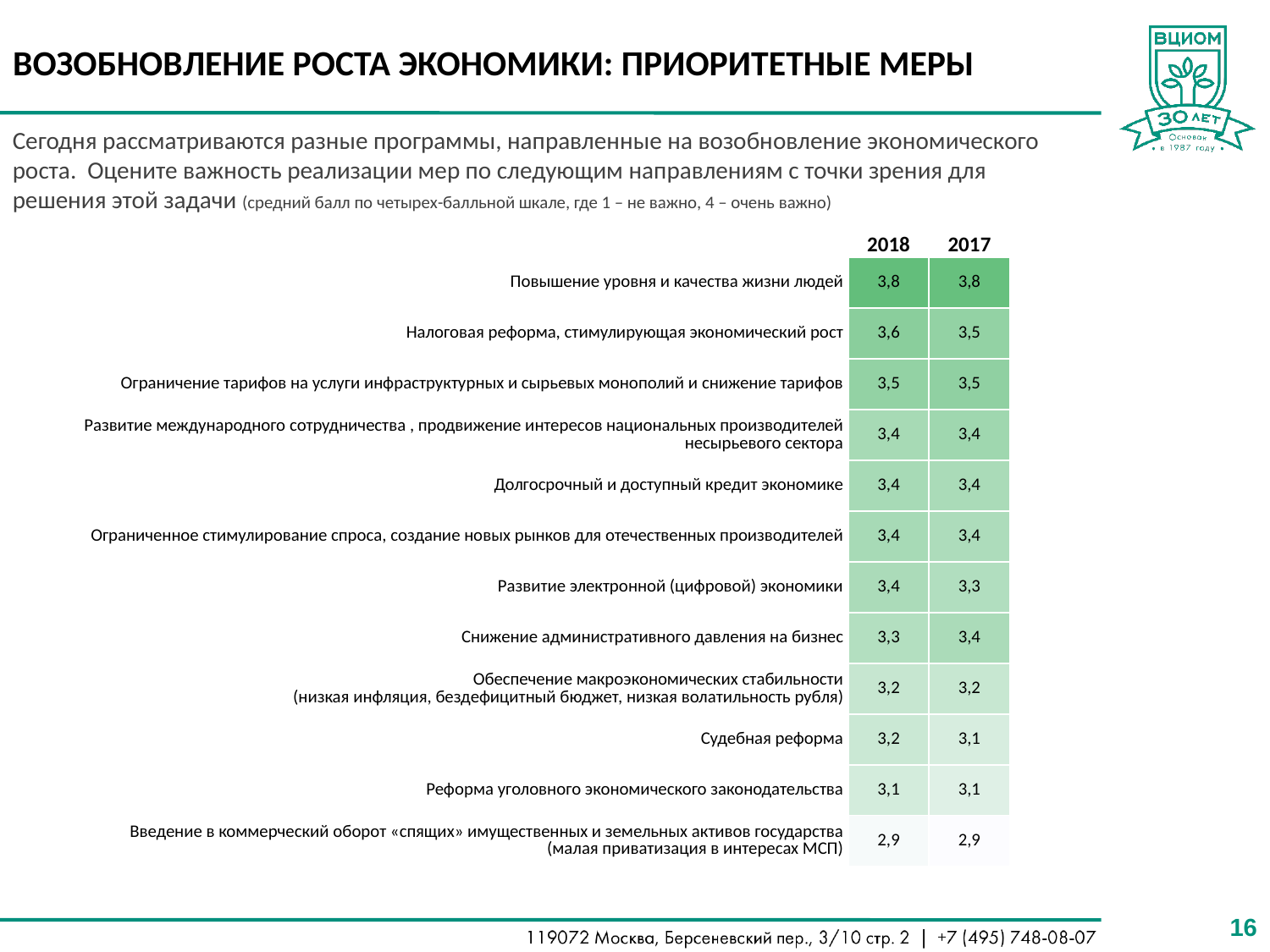

# ВОЗОБНОВЛЕНИЕ РОСТА ЭКОНОМИКИ: ПРИОРИТЕТНЫЕ МЕРЫ
Сегодня рассматриваются разные программы, направленные на возобновление экономического роста.  Оцените важность реализации мер по следующим направлениям с точки зрения для решения этой задачи (средний балл по четырех-балльной шкале, где 1 – не важно, 4 – очень важно)
|  | 2018 | 2017 |
| --- | --- | --- |
| Повышение уровня и качества жизни людей | 3,8 | 3,8 |
| Налоговая реформа, стимулирующая экономический рост | 3,6 | 3,5 |
| Ограничение тарифов на услуги инфраструктурных и сырьевых монополий и снижение тарифов | 3,5 | 3,5 |
| Развитие международного сотрудничества , продвижение интересов национальных производителей несырьевого сектора | 3,4 | 3,4 |
| Долгосрочный и доступный кредит экономике | 3,4 | 3,4 |
| Ограниченное стимулирование спроса, создание новых рынков для отечественных производителей | 3,4 | 3,4 |
| Развитие электронной (цифровой) экономики | 3,4 | 3,3 |
| Снижение административного давления на бизнес | 3,3 | 3,4 |
| Обеспечение макроэкономических стабильности (низкая инфляция, бездефицитный бюджет, низкая волатильность рубля) | 3,2 | 3,2 |
| Судебная реформа | 3,2 | 3,1 |
| Реформа уголовного экономического законодательства | 3,1 | 3,1 |
| Введение в коммерческий оборот «спящих» имущественных и земельных активов государства (малая приватизация в интересах МСП) | 2,9 | 2,9 |